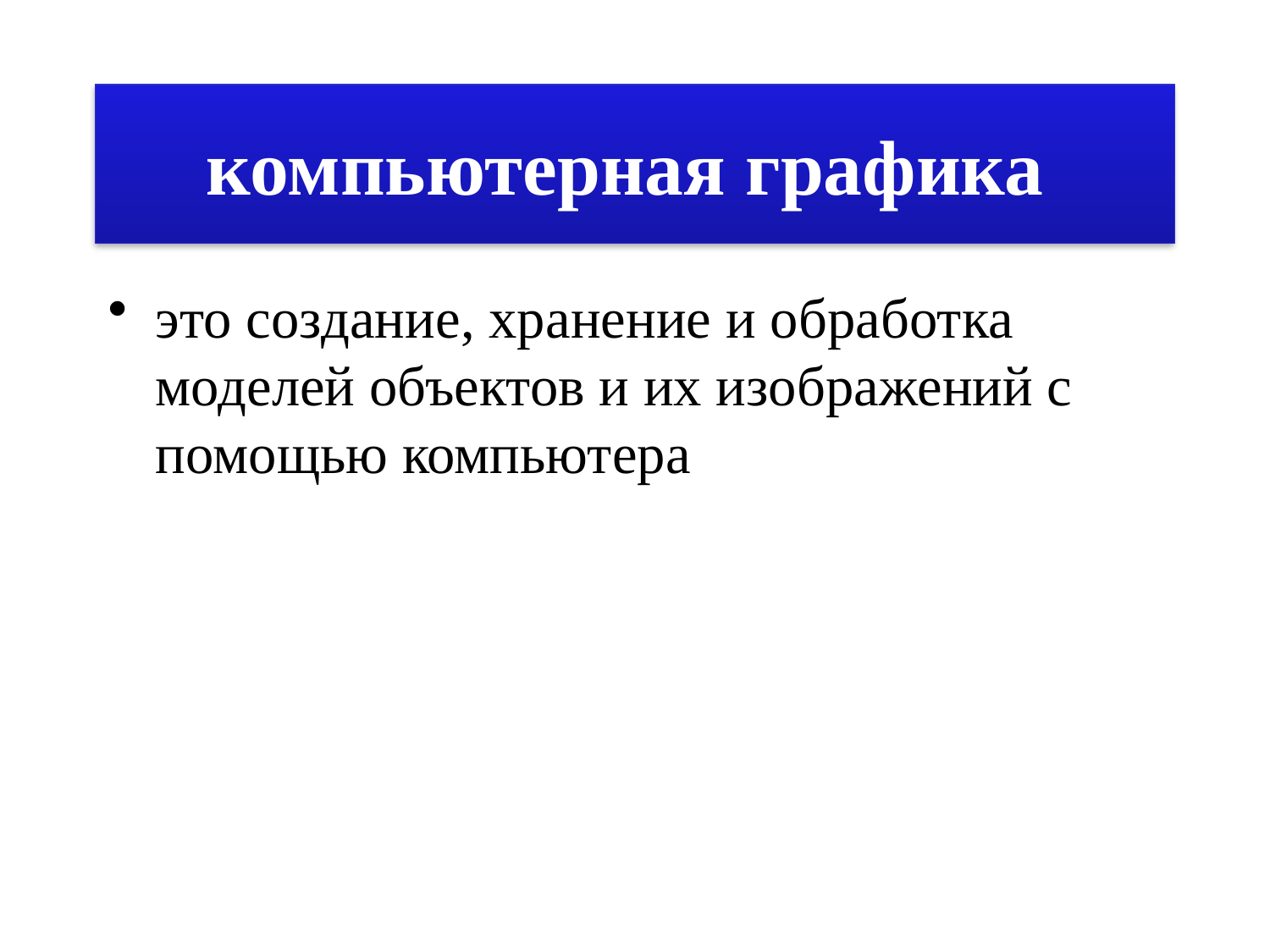

# компьютерная графика
это создание, хранение и обработка моделей объектов и их изображений с помощью компьютера